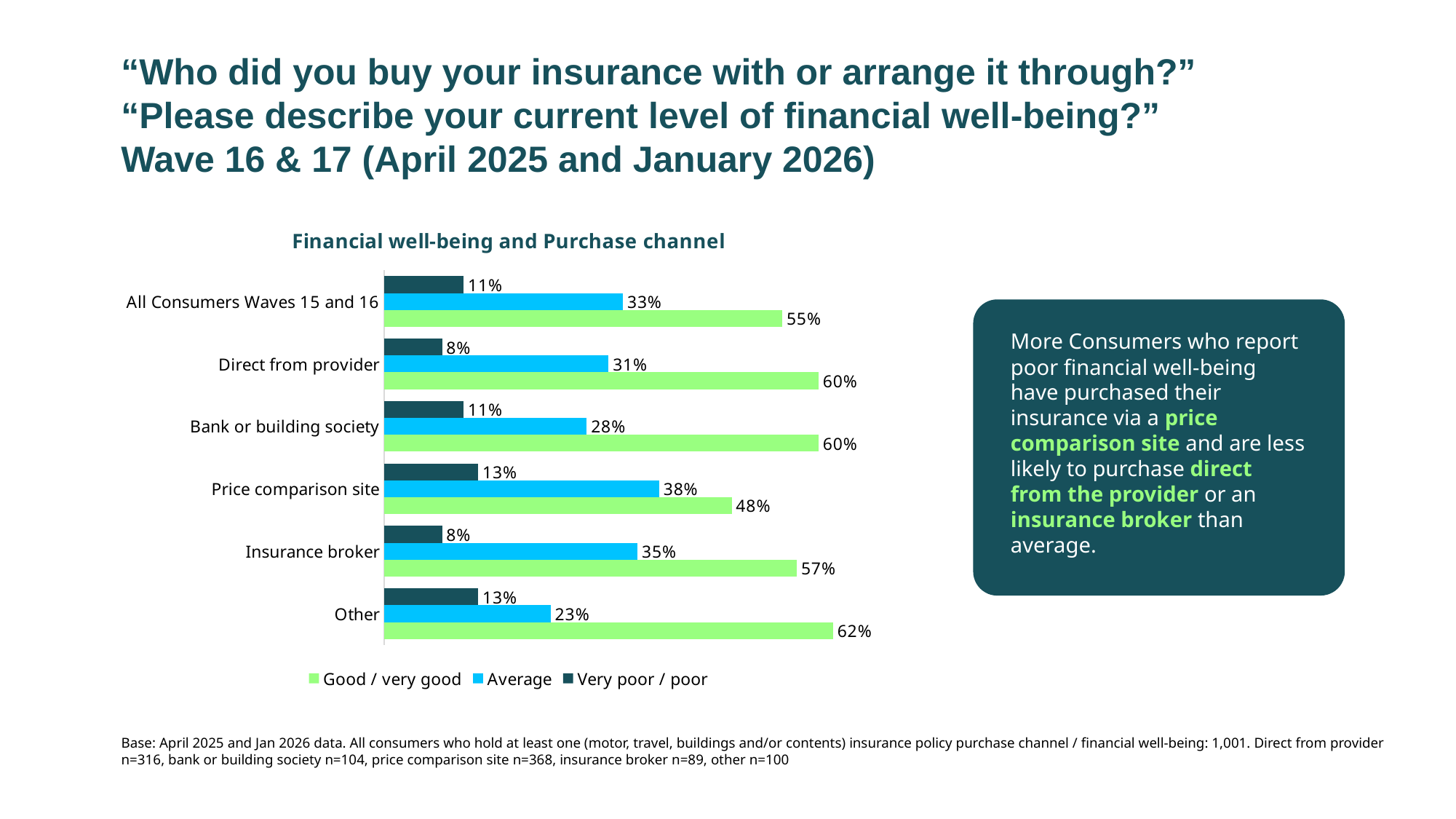

“Who did you buy your insurance with or arrange it through?” “Please describe your current level of financial well-being?”
Wave 16 & 17 (April 2025 and January 2026)

### Chart: Financial well-being and Purchase channel

| Category | Very poor / poor | Average | Good / very good |
|---|---|---|---|
| All Consumers Waves 15 and 16 | 0.11 | 0.33 | 0.55 |
| Direct from provider | 0.08 | 0.31 | 0.6 |
| Bank or building society | 0.11 | 0.28 | 0.6 |
| Price comparison site | 0.13 | 0.38 | 0.48 |
| Insurance broker | 0.08 | 0.35 | 0.57 |
| Other | 0.13 | 0.23 | 0.62 |
More Consumers who report poor financial well-being have purchased their insurance via a price comparison site and are less likely to purchase direct from the provider or an insurance broker than average.
Base: April 2025 and Jan 2026 data. All consumers who hold at least one (motor, travel, buildings and/or contents) insurance policy purchase channel / financial well-being: 1,001. Direct from provider n=316, bank or building society n=104, price comparison site n=368, insurance broker n=89, other n=100